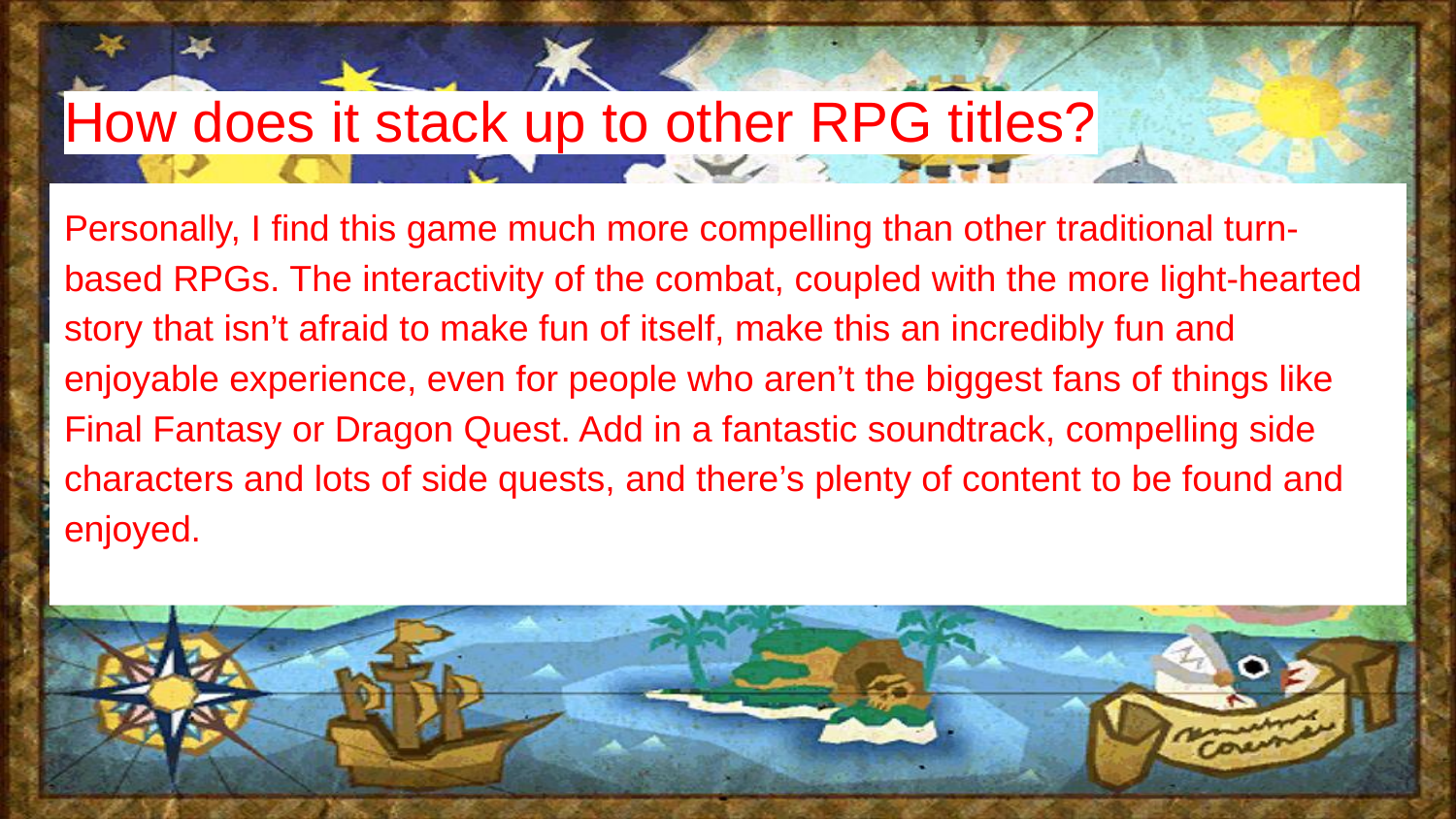

# How does it stack up to other RPG titles?
Personally, I find this game much more compelling than other traditional turn-based RPGs. The interactivity of the combat, coupled with the more light-hearted story that isn’t afraid to make fun of itself, make this an incredibly fun and enjoyable experience, even for people who aren’t the biggest fans of things like Final Fantasy or Dragon Quest. Add in a fantastic soundtrack, compelling side characters and lots of side quests, and there’s plenty of content to be found and enjoyed.